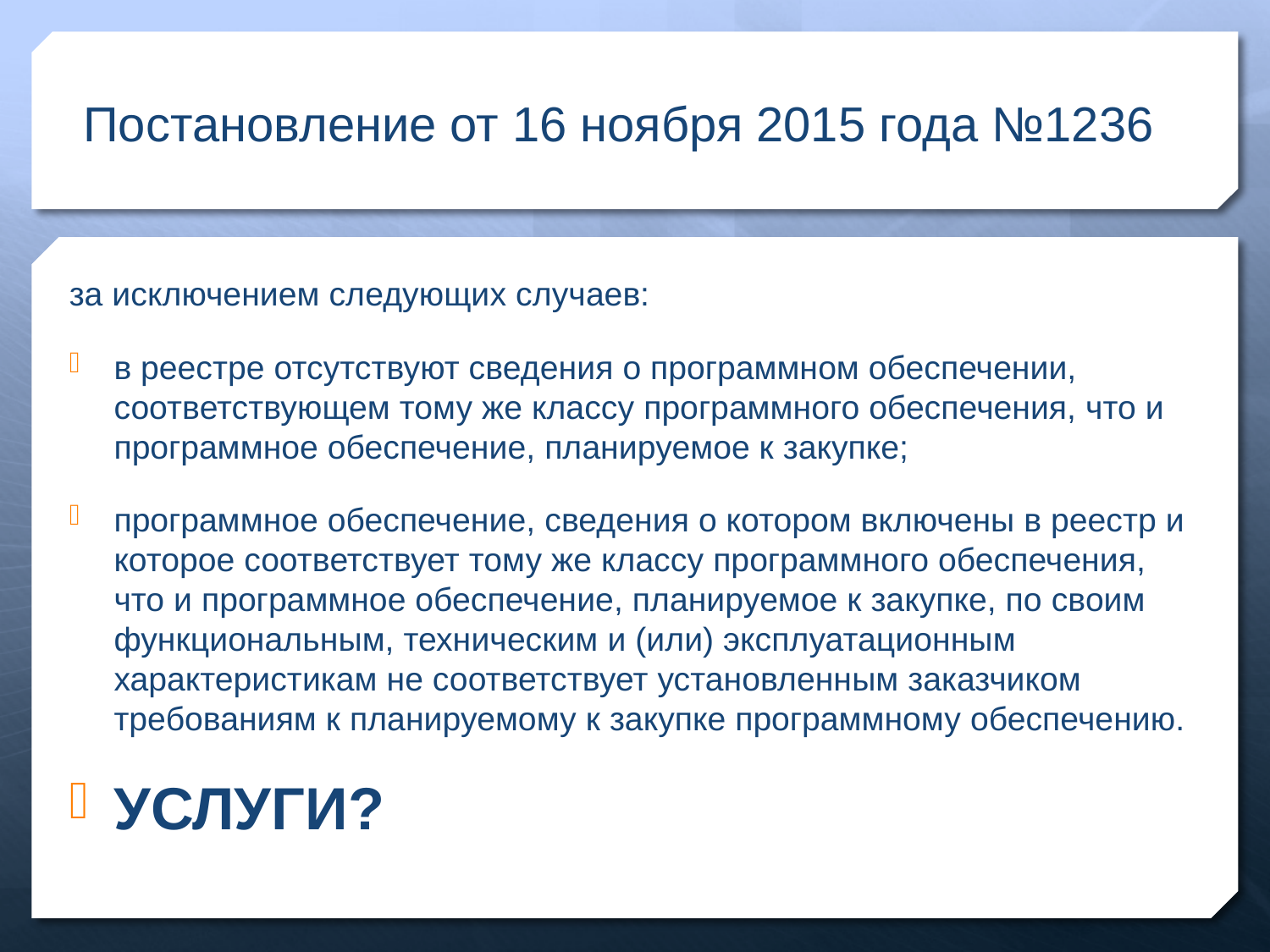

# Постановление от 16 ноября 2015 года №1236
за исключением следующих случаев:
в реестре отсутствуют сведения о программном обеспечении, соответствующем тому же классу программного обеспечения, что и программное обеспечение, планируемое к закупке;
программное обеспечение, сведения о котором включены в реестр и которое соответствует тому же классу программного обеспечения, что и программное обеспечение, планируемое к закупке, по своим функциональным, техническим и (или) эксплуатационным характеристикам не соответствует установленным заказчиком требованиям к планируемому к закупке программному обеспечению.
УСЛУГИ?